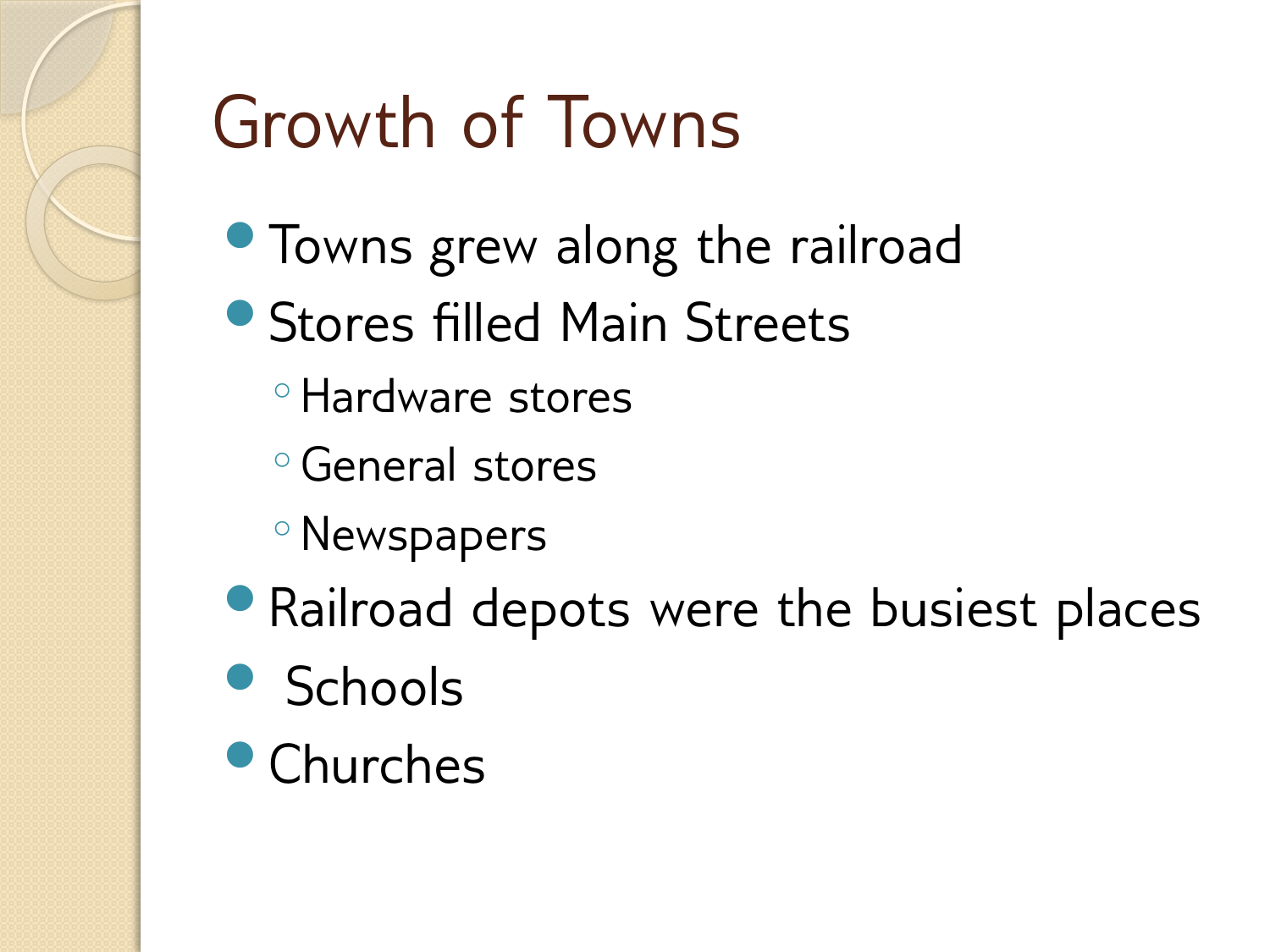

# Growth of Towns
Towns grew along the railroad
Stores filled Main Streets
Hardware stores
General stores
Newspapers
Railroad depots were the busiest places
 Schools
Churches